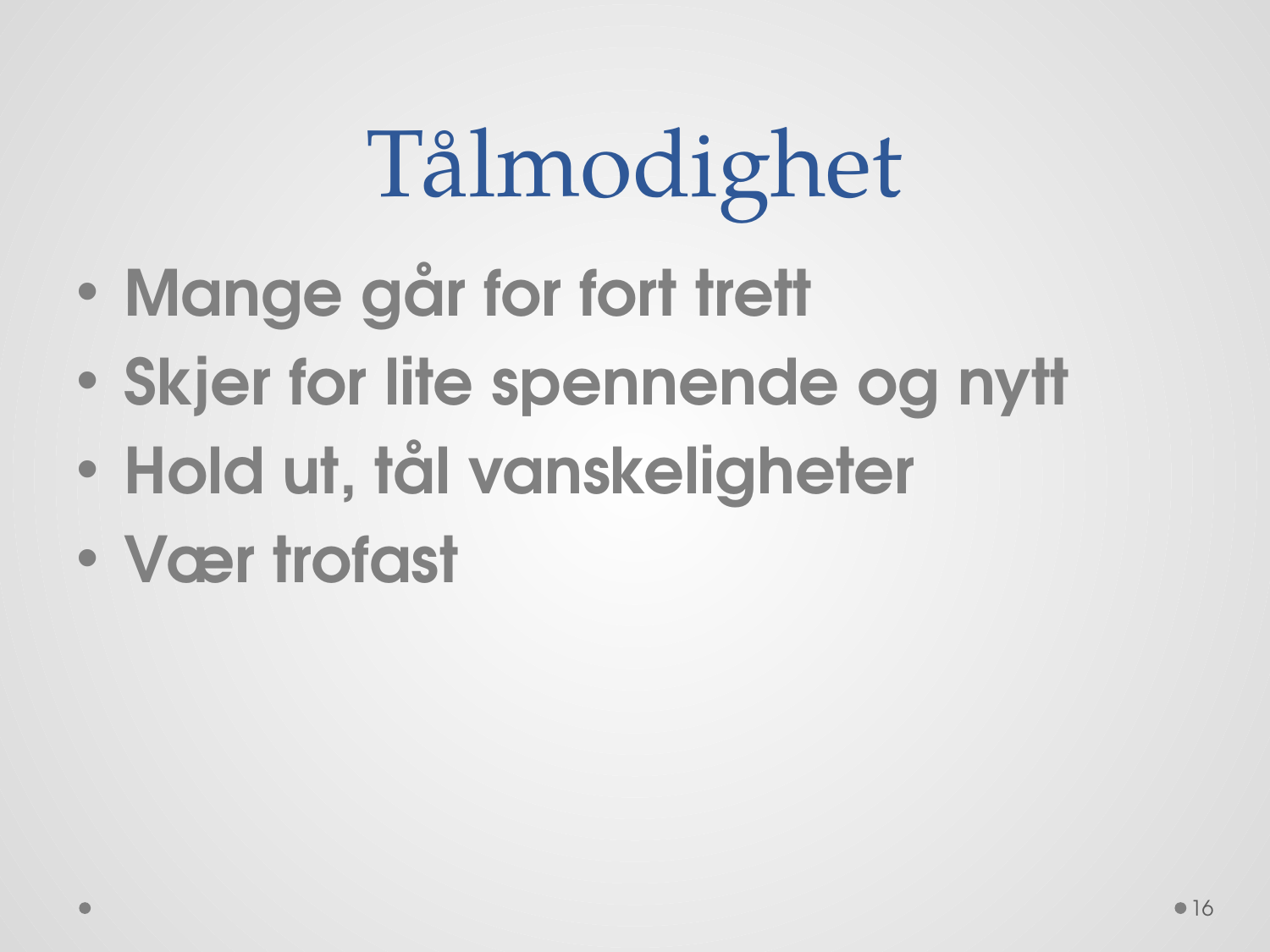

# Tålmodighet
Mange går for fort trett
Skjer for lite spennende og nytt
Hold ut, tål vanskeligheter
Vær trofast
16